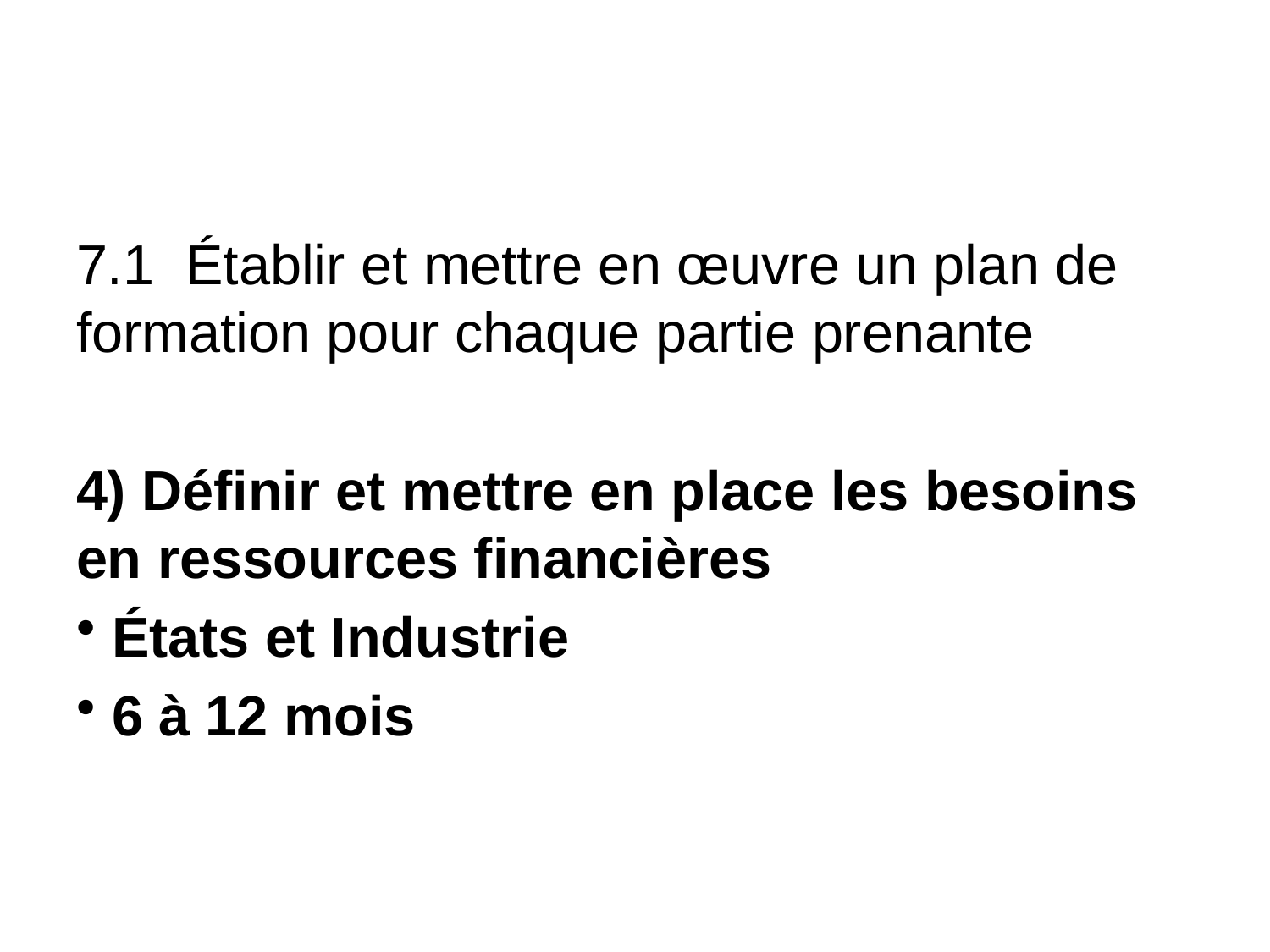

#
7.1  Établir et mettre en œuvre un plan de formation pour chaque partie prenante

4) Définir et mettre en place les besoins en ressources financières
 États et Industrie
 6 à 12 mois